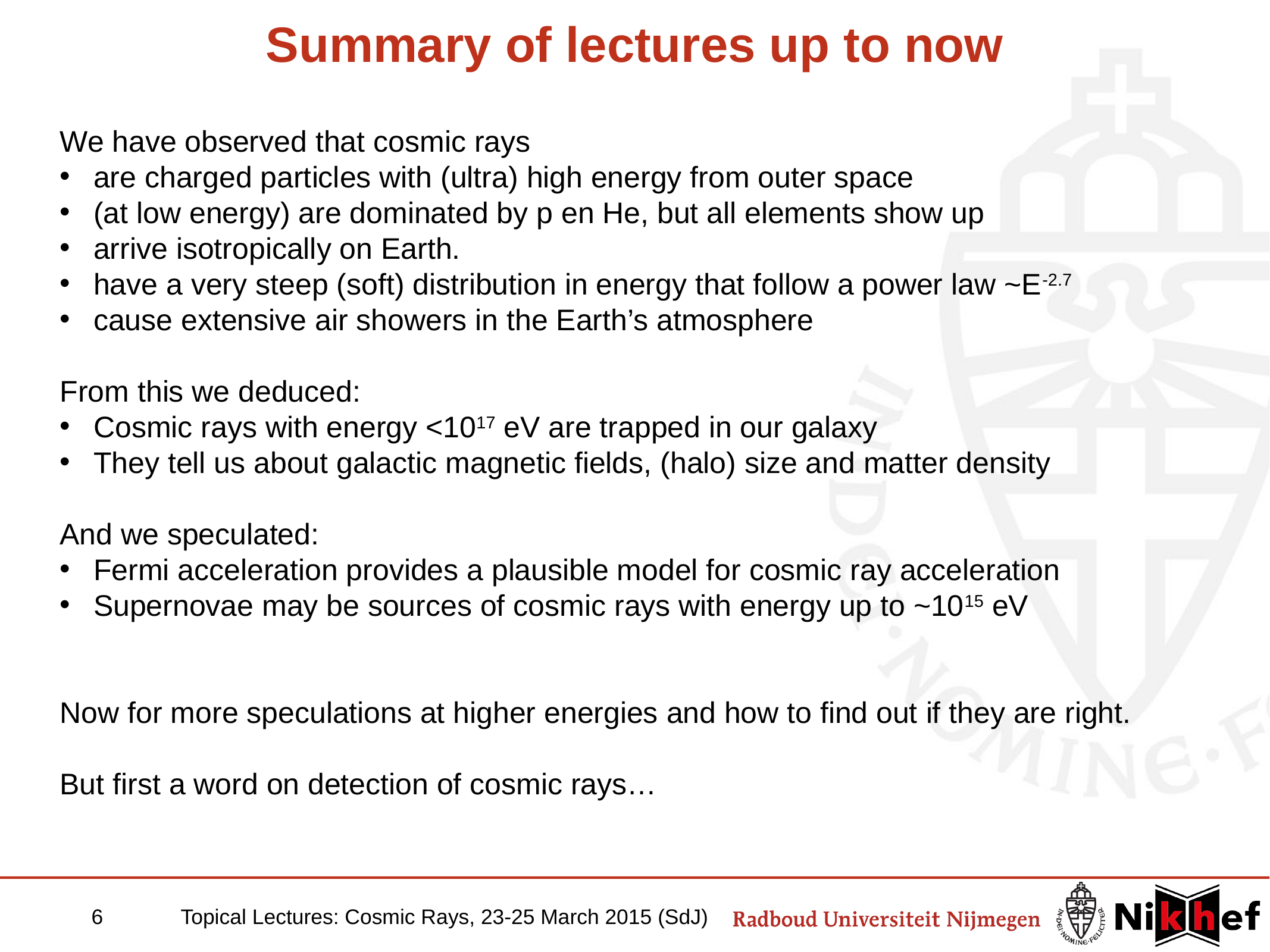

# Summary of lectures up to now
We have observed that cosmic rays
are charged particles with (ultra) high energy from outer space
(at low energy) are dominated by p en He, but all elements show up
arrive isotropically on Earth.
have a very steep (soft) distribution in energy that follow a power law ~E-2.7
cause extensive air showers in the Earth’s atmosphere

From this we deduced:
Cosmic rays with energy <1017 eV are trapped in our galaxy
They tell us about galactic magnetic fields, (halo) size and matter density

And we speculated:
Fermi acceleration provides a plausible model for cosmic ray acceleration
Supernovae may be sources of cosmic rays with energy up to ~1015 eV

Now for more speculations at higher energies and how to find out if they are right.

But first a word on detection of cosmic rays…
6	Topical Lectures: Cosmic Rays, 23-25 March 2015 (SdJ)